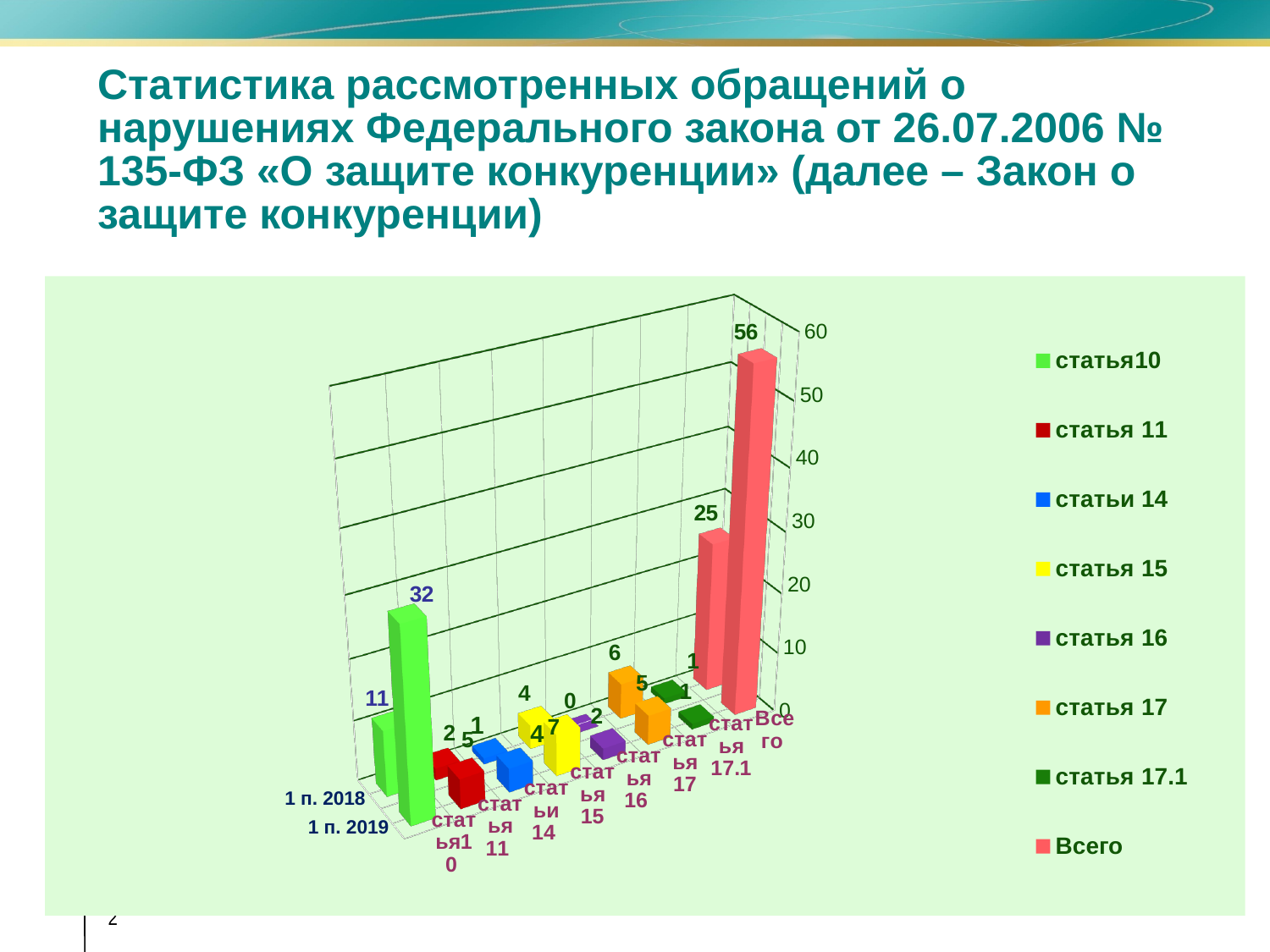

# Статистика рассмотренных обращений о нарушениях Федерального закона от 26.07.2006 № 135-ФЗ «О защите конкуренции» (далее – Закон о защите конкуренции)

[unsupported chart]

2